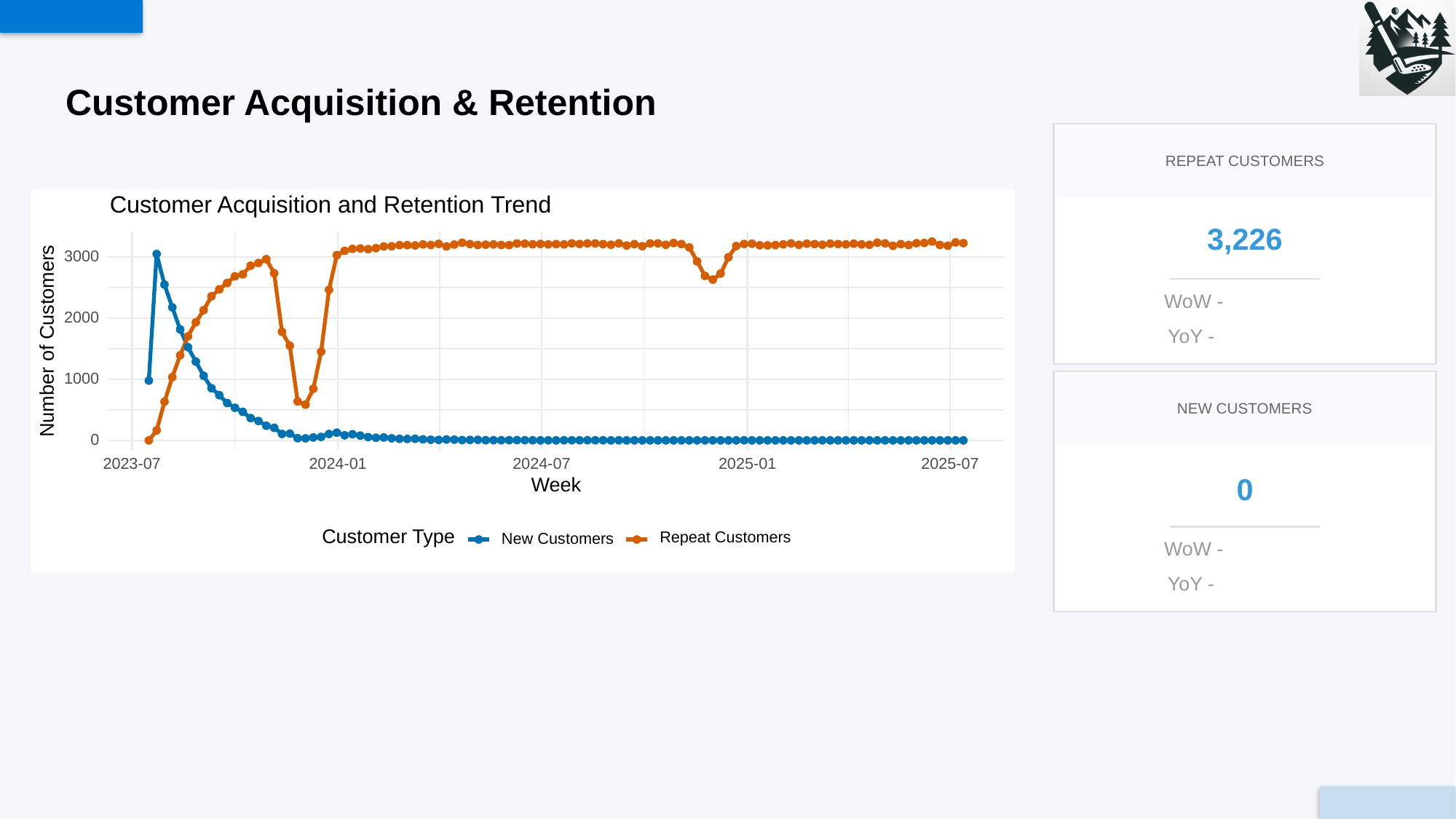

# Customer Acquisition & Retention

REPEAT CUSTOMERS
3,226

WoW -
YoY -

Customer Acquisition and Retention Trend

3000

2000

Number of Customers

1000

0

2023-07
2024-01
2024-07
2025-01
2025-07
Week
Customer Type
Repeat Customers
New Customers

NEW CUSTOMERS
0

WoW -
YoY -